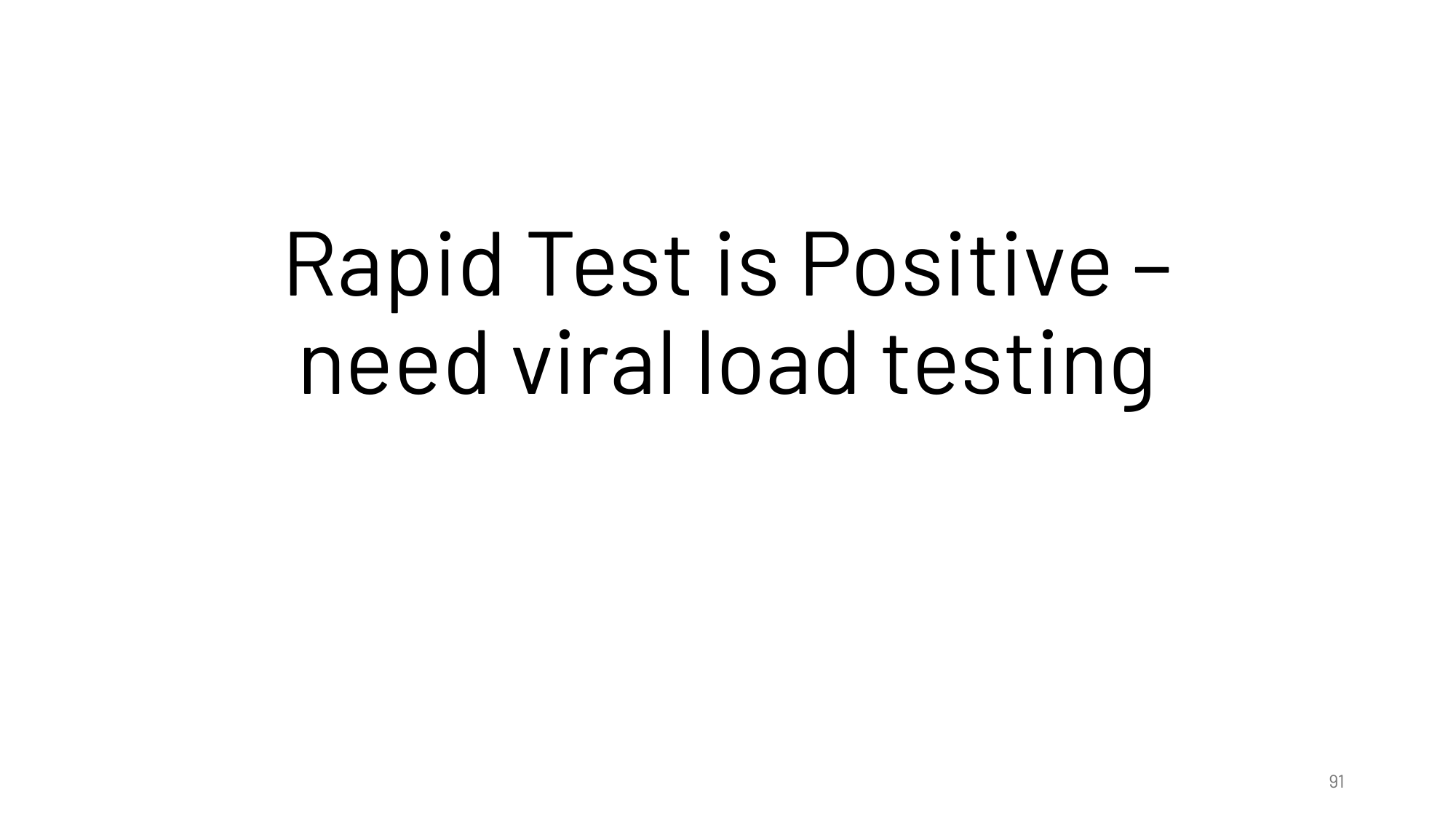

# Rapid Test is Positive – need viral load testing

91